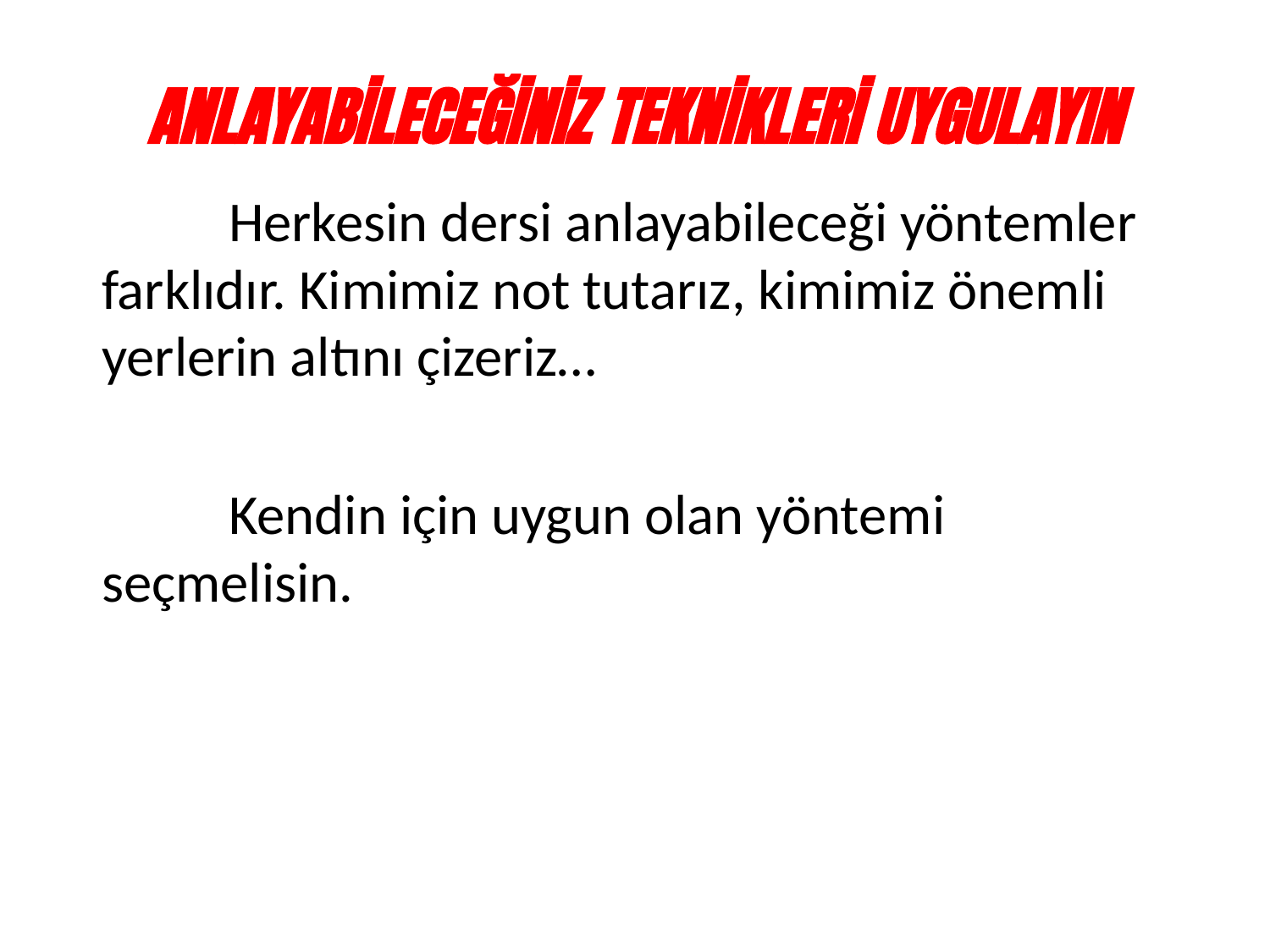

# ANLAYABİLECEĞİNİZ TEKNİKLERİ UYGULAYIN
	Herkesin dersi anlayabileceği yöntemler farklıdır. Kimimiz not tutarız, kimimiz önemli yerlerin altını çizeriz…

	Kendin için uygun olan yöntemi seçmelisin.